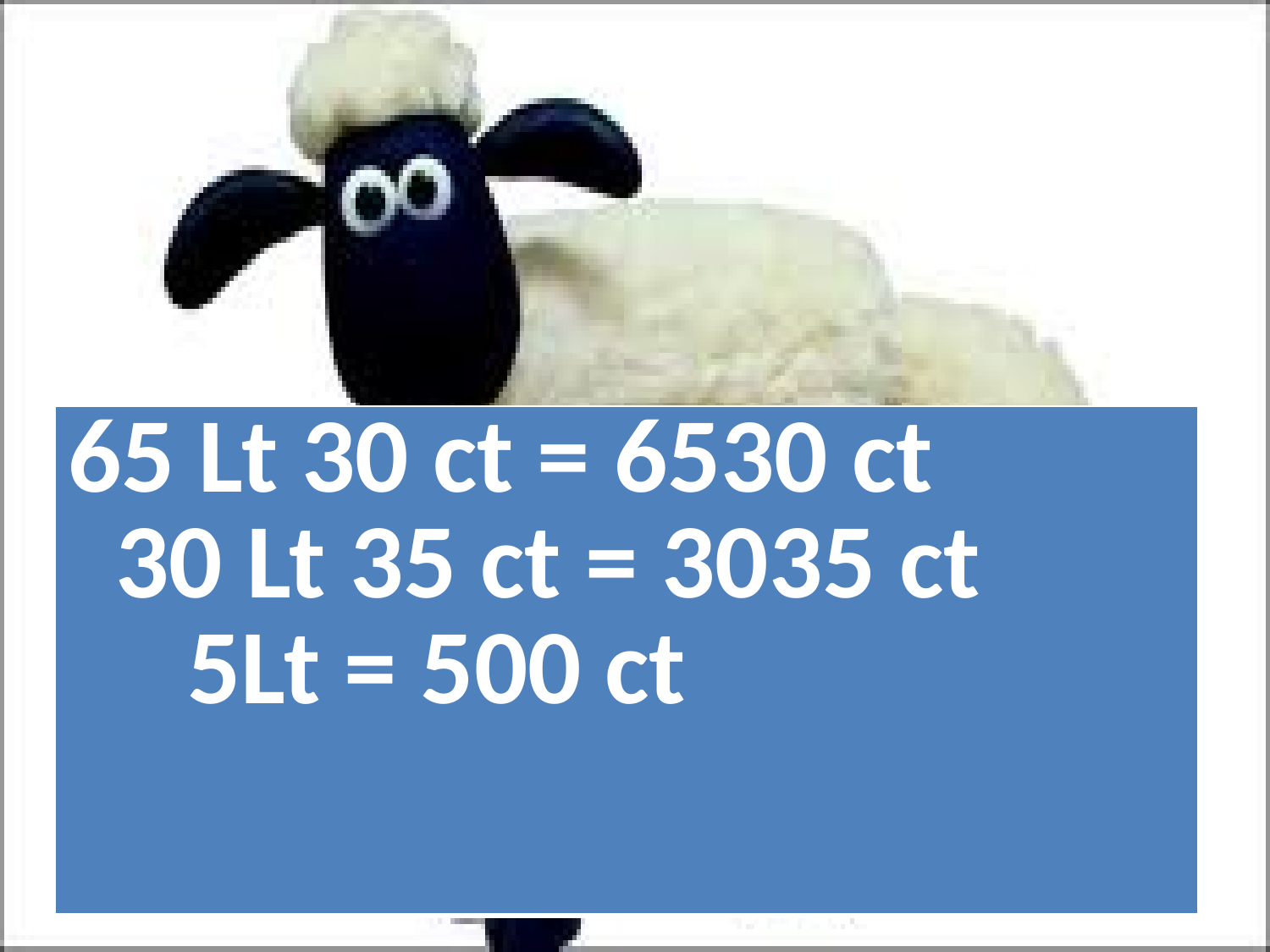

#
| 65 Lt 30 ct = 6530 ct 30 Lt 35 ct = 3035 ct 5Lt = 500 ct |
| --- |